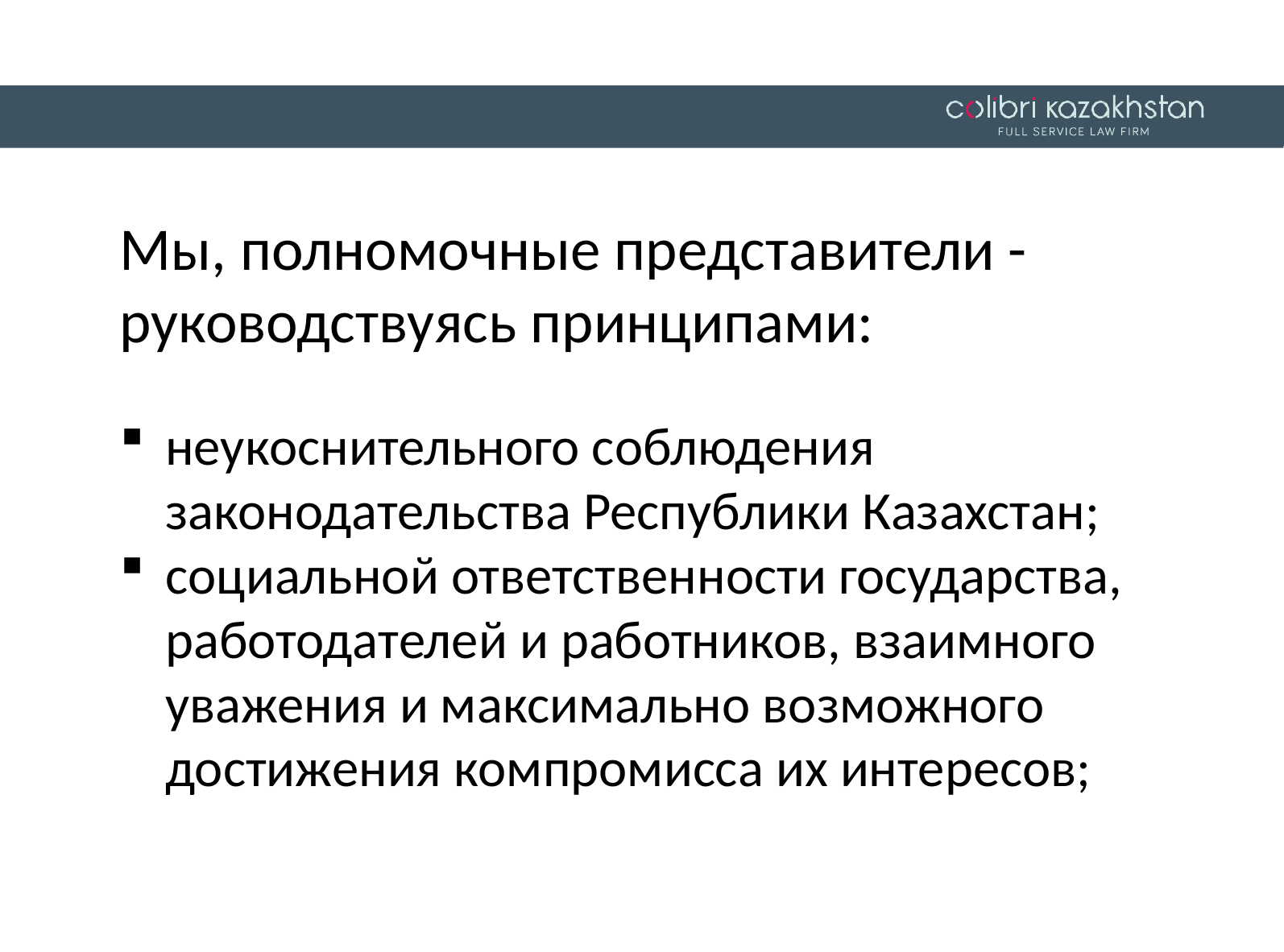

Мы, полномочные представители - руководствуясь принципами:

неукоснительного соблюдения законодательства Республики Казахстан;
социальной ответственности государства, работодателей и работников, взаимного уважения и максимально возможного достижения компромисса их интересов;